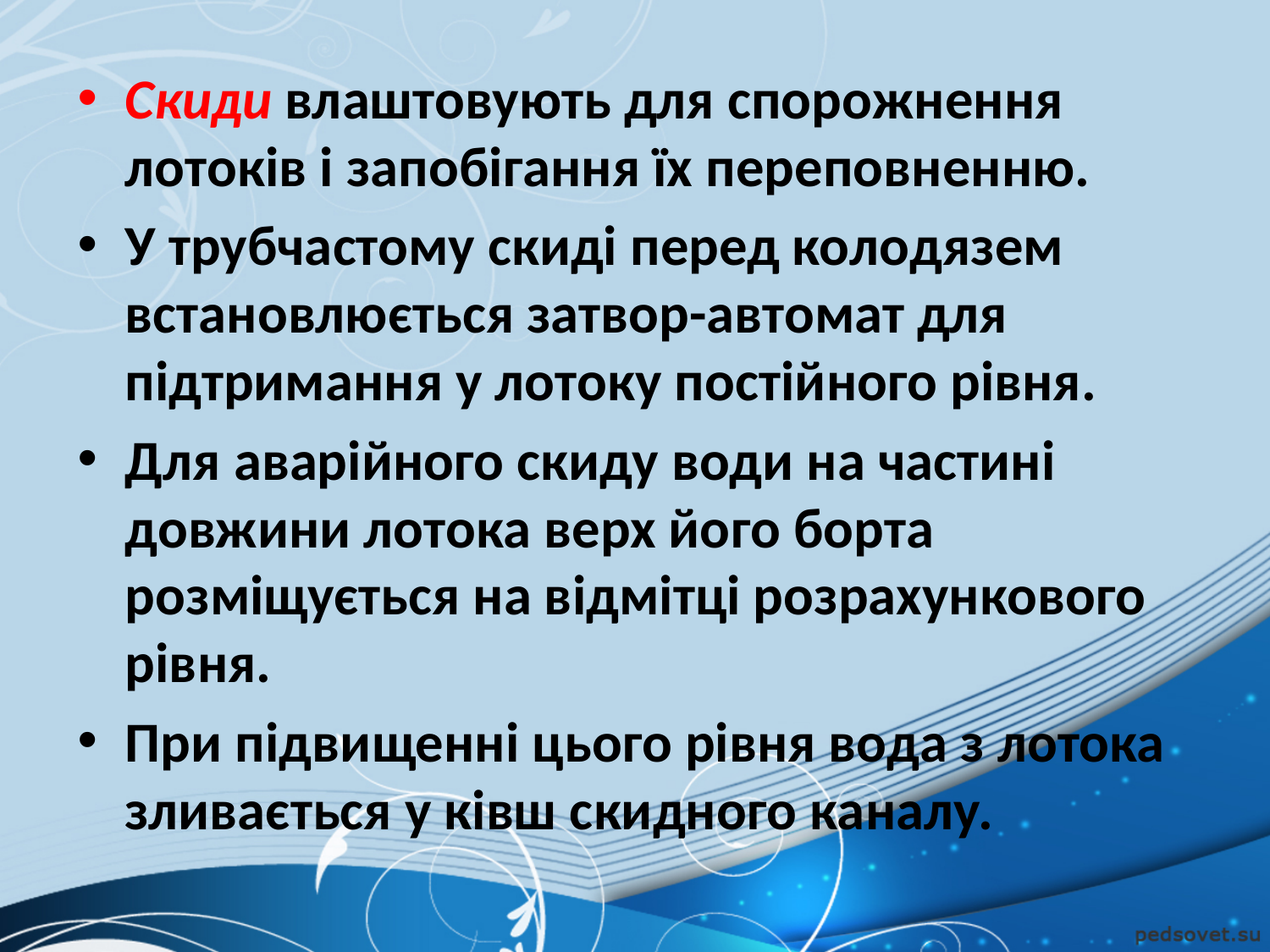

Скиди влаштовують для спорожнення лотоків і запобігання їх переповненню.
У трубчастому скиді перед колодязем встанов­люється затвор-автомат для підтримання у лотоку постійного рівня.
Для аварійного скиду води на частині довжини лотока верх йо­го борта розміщується на відмітці розрахункового рівня.
При під­вищенні цього рівня вода з лотока зливається у ківш скидного ка­налу.